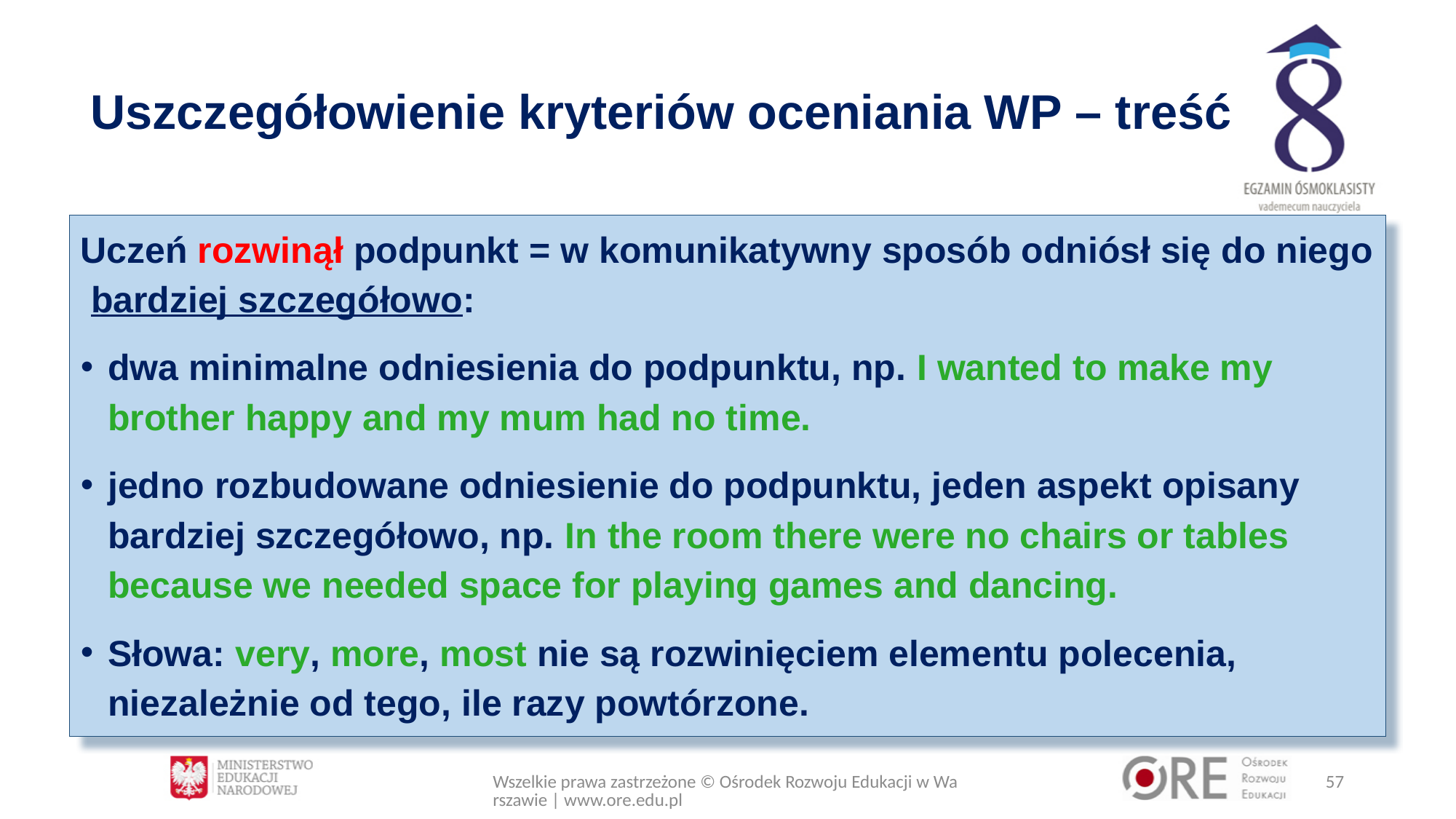

# Uszczegółowienie kryteriów oceniania WP – treść
Uczeń rozwinął podpunkt = w komunikatywny sposób odniósł się do niego  bardziej szczegółowo:
dwa minimalne odniesienia do podpunktu, np. I wanted to make my brother happy and my mum had no time.
jedno rozbudowane odniesienie do podpunktu, jeden aspekt opisany bardziej szczegółowo, np. In the room there were no chairs or tables because we needed space for playing games and dancing.
Słowa: very, more, most nie są rozwinięciem elementu polecenia, niezależnie od tego, ile razy powtórzone.
Wszelkie prawa zastrzeżone © Ośrodek Rozwoju Edukacji w Warszawie | www.ore.edu.pl
57